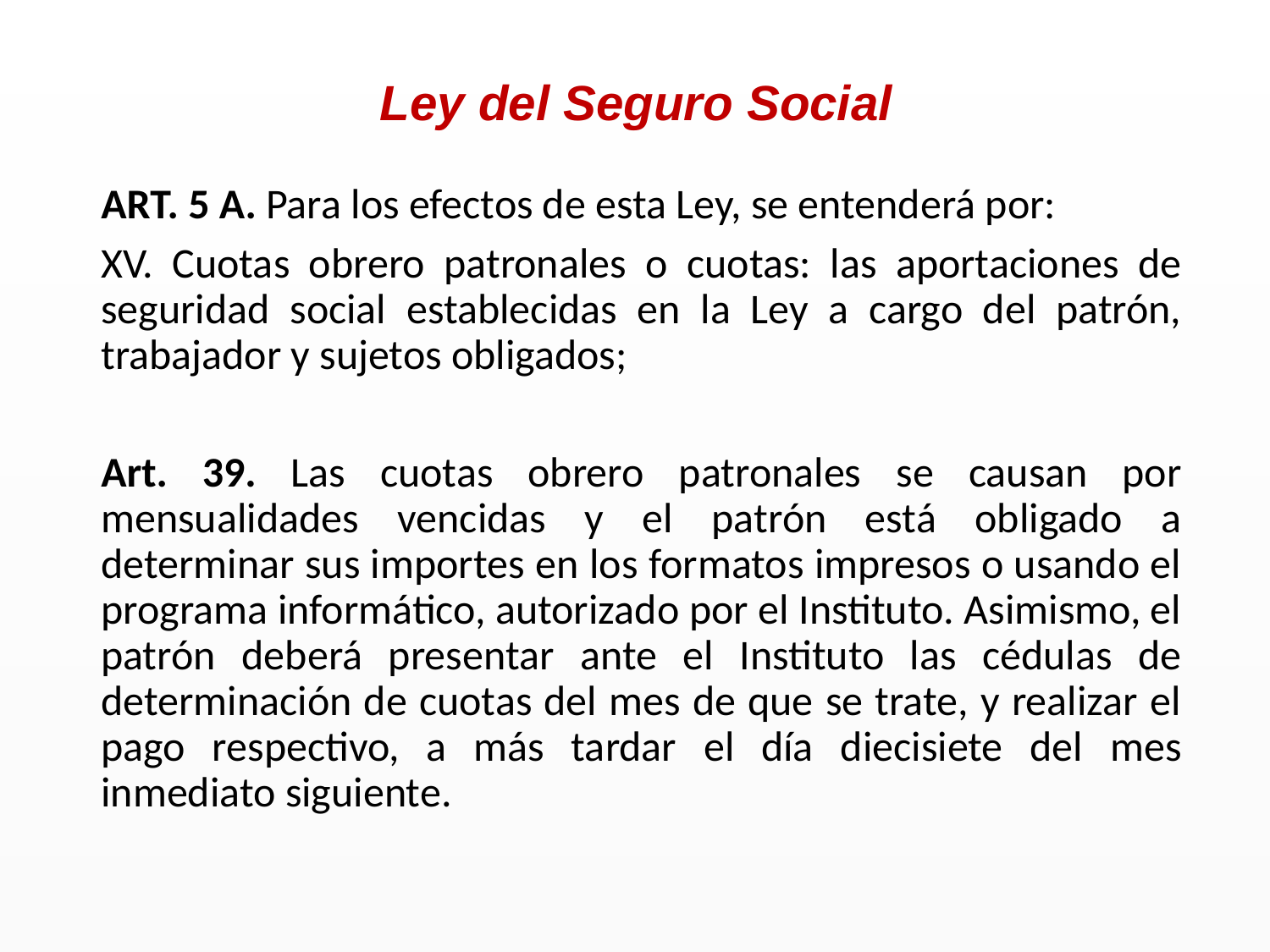

Ley del Seguro Social
ART. 5 A. Para los efectos de esta Ley, se entenderá por:
XV. Cuotas obrero patronales o cuotas: las aportaciones de seguridad social establecidas en la Ley a cargo del patrón, trabajador y sujetos obligados;

Art. 39. Las cuotas obrero patronales se causan por mensualidades vencidas y el patrón está obligado a determinar sus importes en los formatos impresos o usando el programa informático, autorizado por el Instituto. Asimismo, el patrón deberá presentar ante el Instituto las cédulas de determinación de cuotas del mes de que se trate, y realizar el pago respectivo, a más tardar el día diecisiete del mes inmediato siguiente.